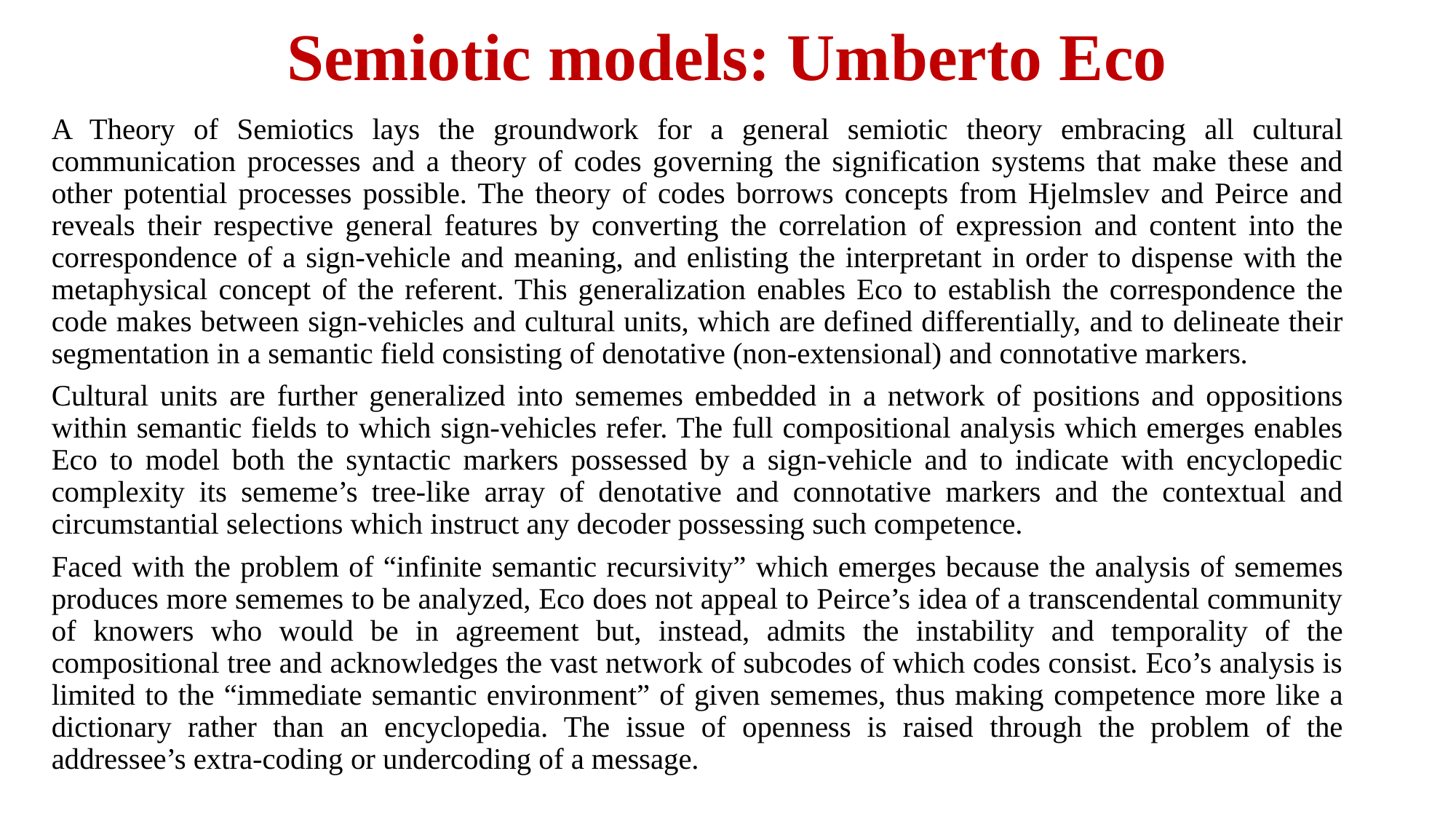

# Semiotic models: Umberto Eco
A Theory of Semiotics lays the groundwork for a general semiotic theory embracing all cultural communication processes and a theory of codes governing the signification systems that make these and other potential processes possible. The theory of codes borrows concepts from Hjelmslev and Peirce and reveals their respective general features by converting the correlation of expression and content into the correspondence of a sign-vehicle and meaning, and enlisting the interpretant in order to dispense with the metaphysical concept of the referent. This generalization enables Eco to establish the correspondence the code makes between sign-vehicles and cultural units, which are defined differentially, and to delineate their segmentation in a semantic field consisting of denotative (non-extensional) and connotative markers.
Cultural units are further generalized into sememes embedded in a network of positions and oppositions within semantic fields to which sign-vehicles refer. The full compositional analysis which emerges enables Eco to model both the syntactic markers possessed by a sign-vehicle and to indicate with encyclopedic complexity its sememe’s tree-like array of denotative and connotative markers and the contextual and circumstantial selections which instruct any decoder possessing such competence.
Faced with the problem of “infinite semantic recursivity” which emerges because the analysis of sememes produces more sememes to be analyzed, Eco does not appeal to Peirce’s idea of a transcendental community of knowers who would be in agreement but, instead, admits the instability and temporality of the compositional tree and acknowledges the vast network of subcodes of which codes consist. Eco’s analysis is limited to the “immediate semantic environment” of given sememes, thus making competence more like a dictionary rather than an encyclopedia. The issue of openness is raised through the problem of the addressee’s extra-coding or undercoding of a message.